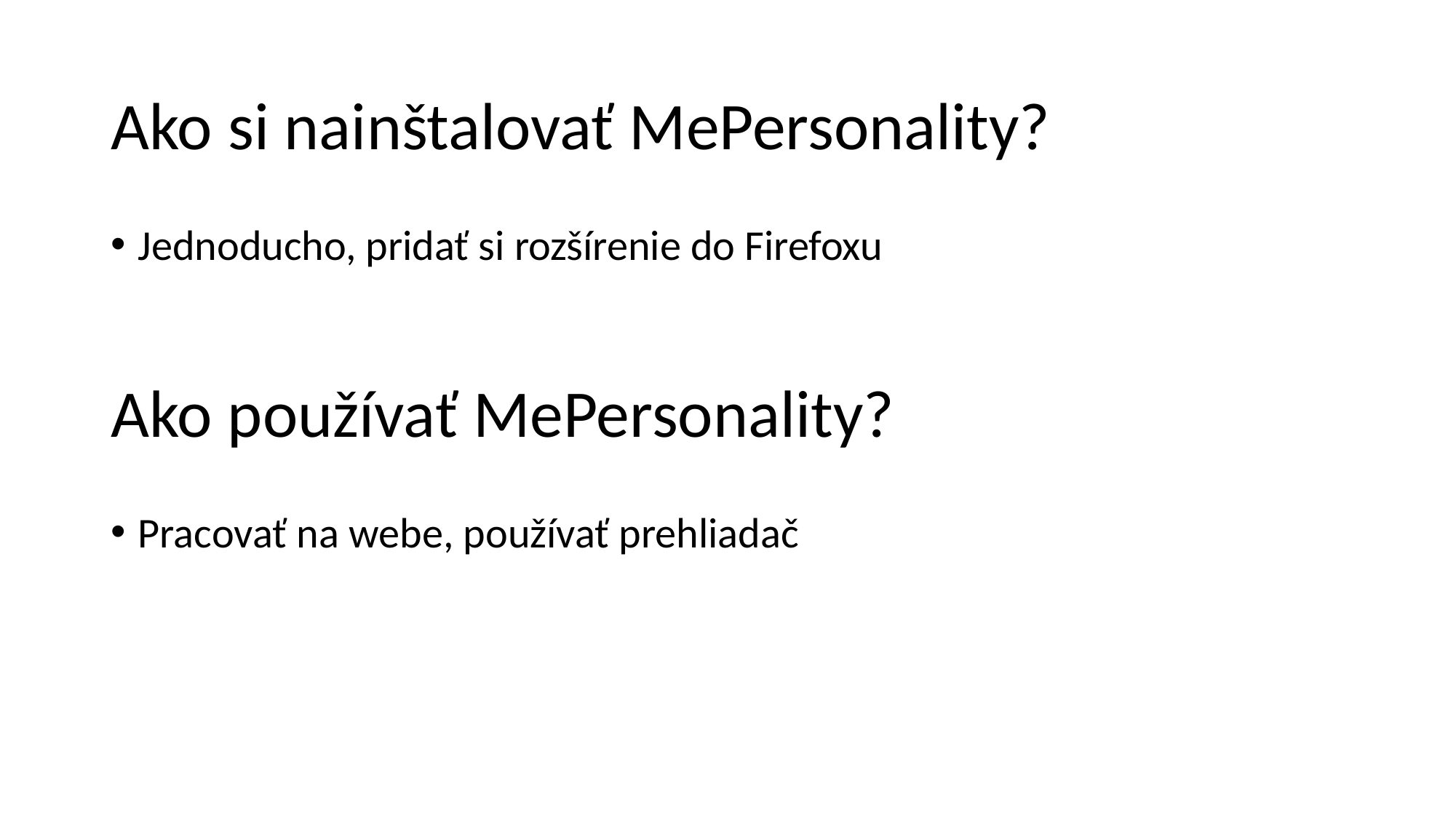

# Ako si nainštalovať MePersonality?
Jednoducho, pridať si rozšírenie do Firefoxu
Ako používať MePersonality?
Pracovať na webe, používať prehliadač